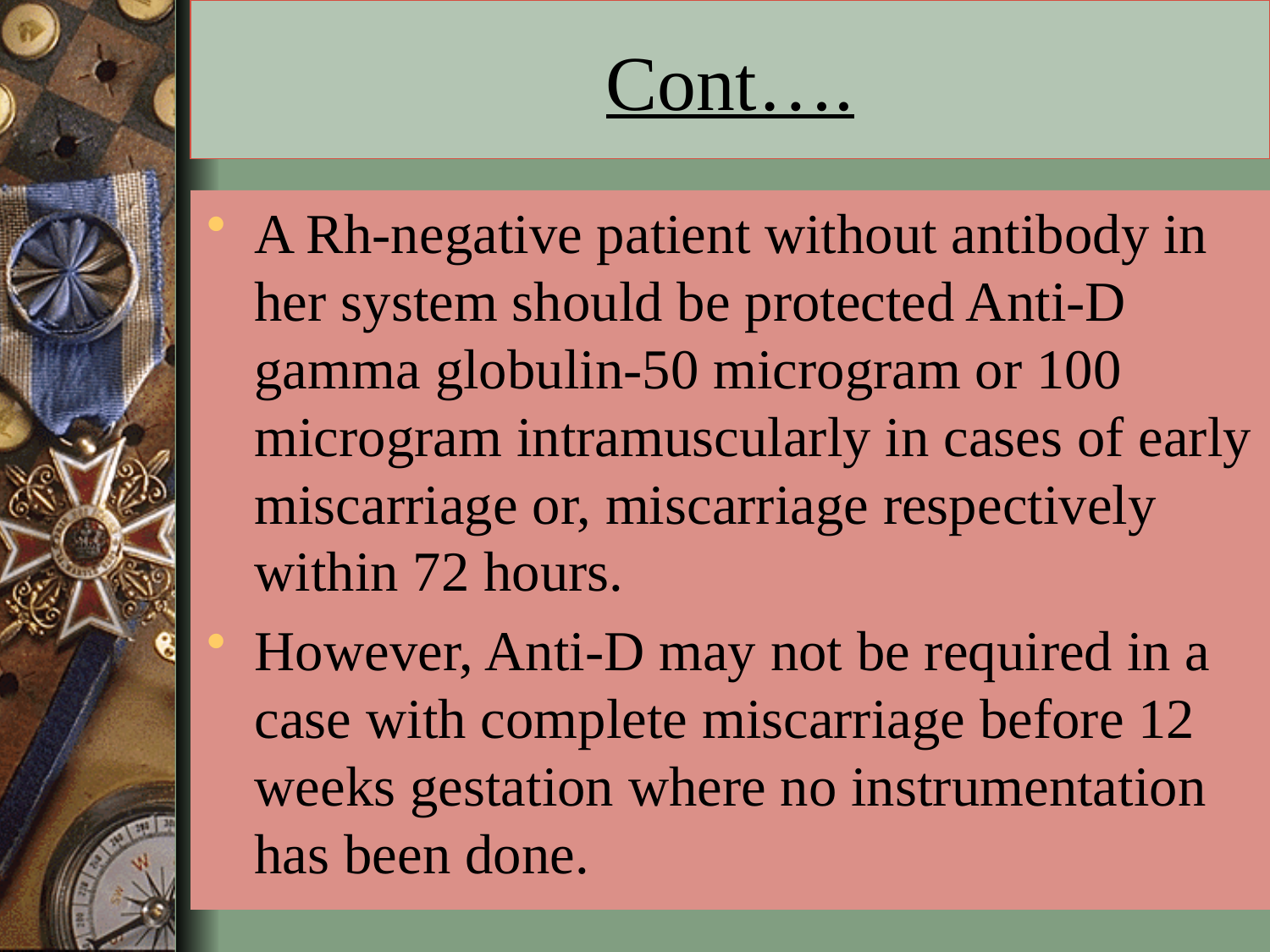

# Cont….
A Rh-negative patient without antibody in her system should be protected Anti-D gamma globulin-50 microgram or 100 microgram intramuscularly in cases of early miscarriage or, miscarriage respectively within 72 hours.
However, Anti-D may not be required in a case with complete miscarriage before 12 weeks gestation where no instrumentation has been done.